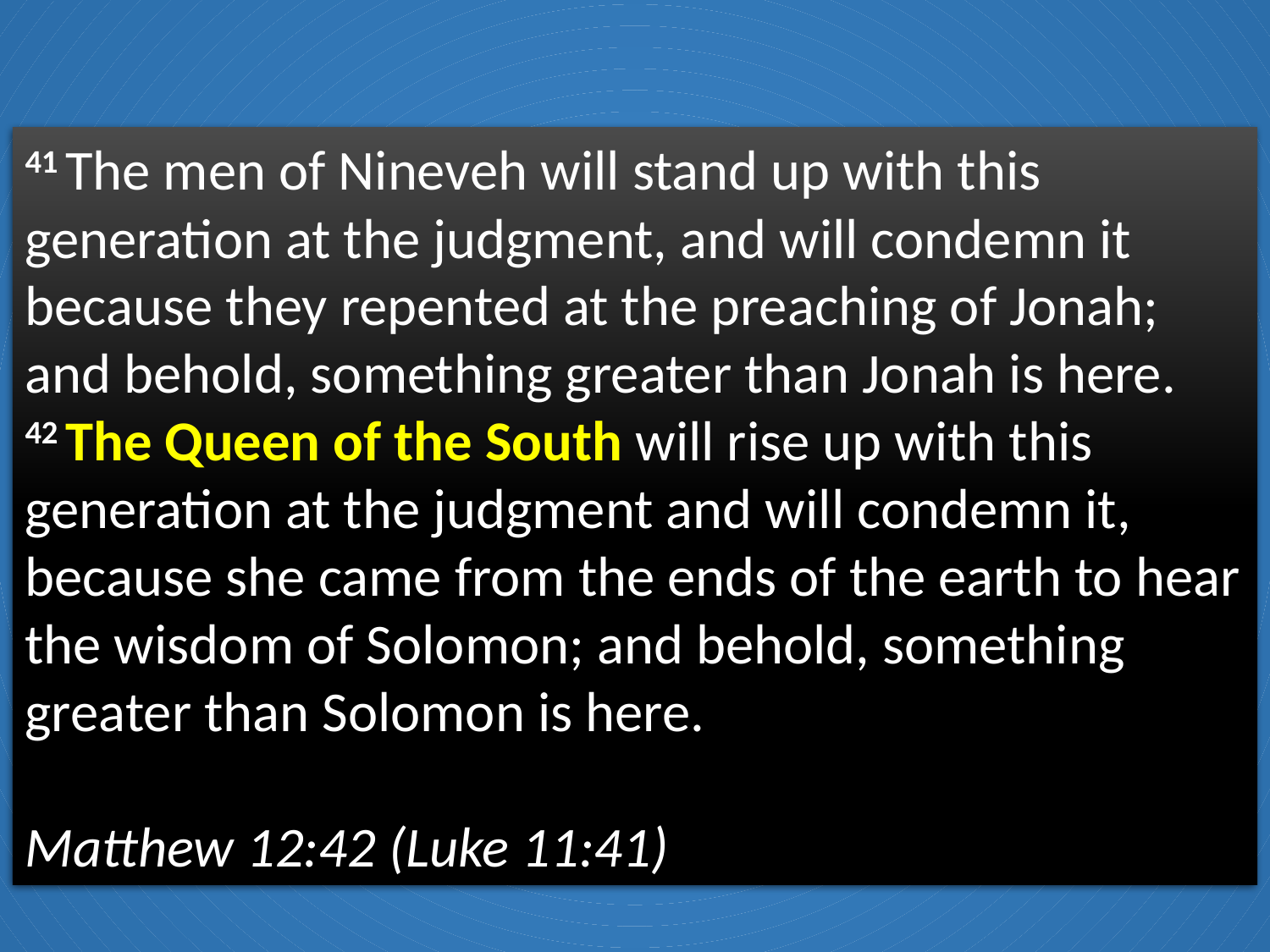

41 The men of Nineveh will stand up with this generation at the judgment, and will condemn it because they repented at the preaching of Jonah; and behold, something greater than Jonah is here. 42 The Queen of the South will rise up with this generation at the judgment and will condemn it, because she came from the ends of the earth to hear the wisdom of Solomon; and behold, something greater than Solomon is here.
									Matthew 12:42 (Luke 11:41)